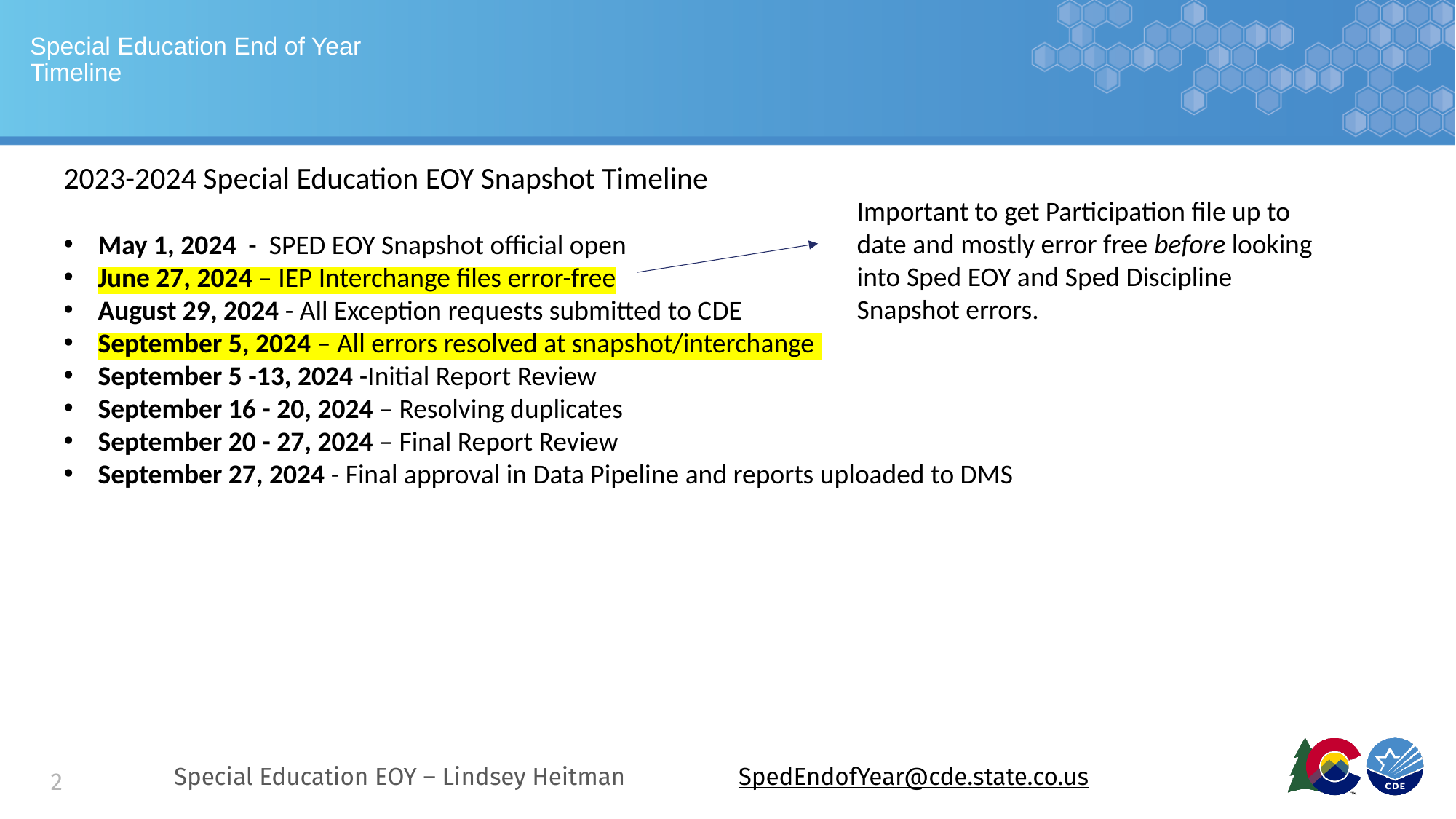

# Special Education End of Year Timeline
2023-2024 Special Education EOY Snapshot Timeline
Important to get Participation file up to date and mostly error free before looking into Sped EOY and Sped Discipline Snapshot errors.
May 1, 2024  -  SPED EOY Snapshot official open
June 27, 2024 – IEP Interchange files error-free
August 29, 2024 - All Exception requests submitted to CDE
September 5, 2024 – All errors resolved at snapshot/interchange
September 5 -13, 2024 -Initial Report Review
September 16 - 20, 2024 – Resolving duplicates
September 20 - 27, 2024 – Final Report Review
September 27, 2024 - Final approval in Data Pipeline and reports uploaded to DMS

Special Education EOY – Lindsey Heitman
SpedEndofYear@cde.state.co.us

2